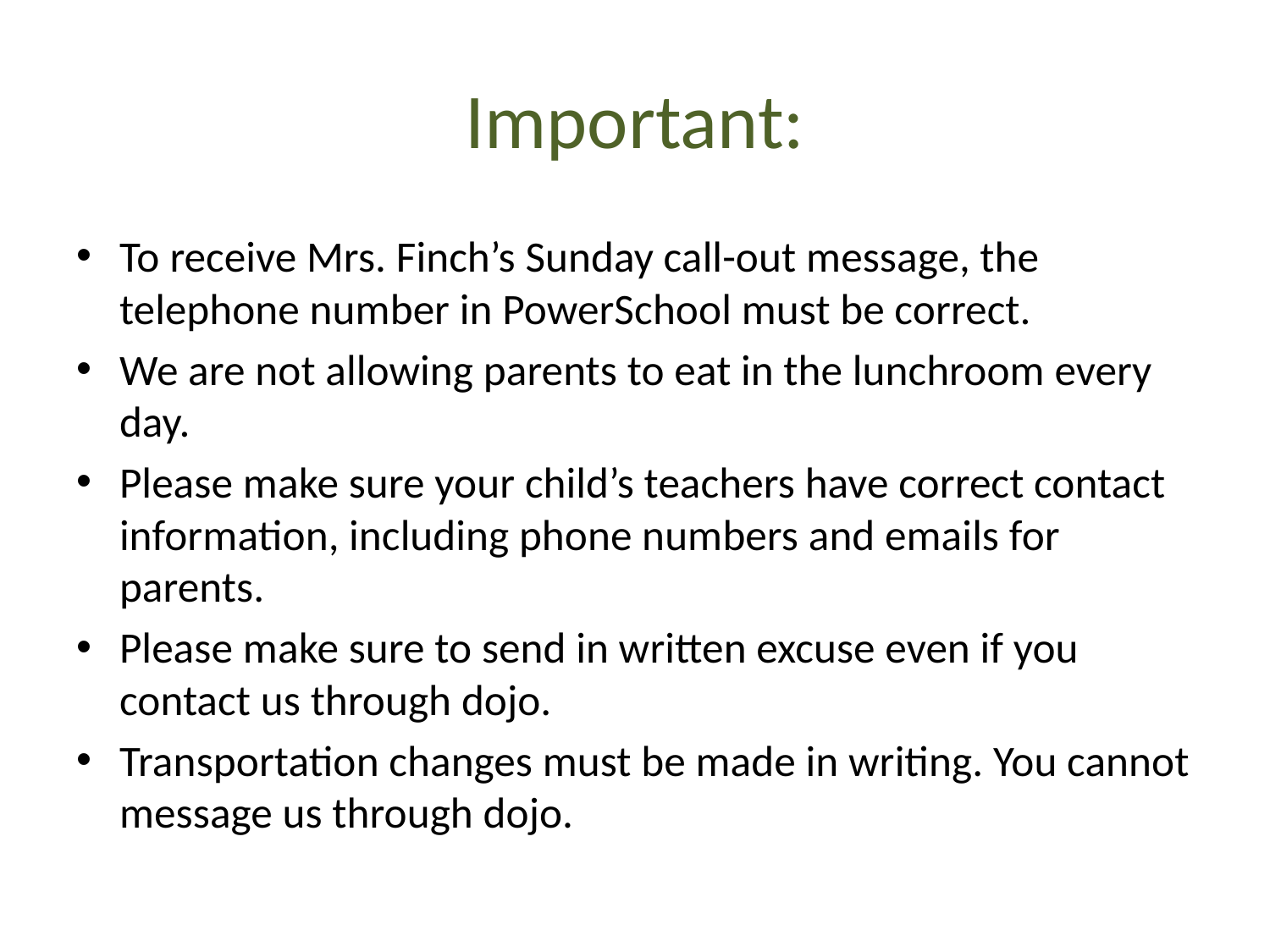

# Important:
To receive Mrs. Finch’s Sunday call-out message, the telephone number in PowerSchool must be correct.
We are not allowing parents to eat in the lunchroom every day.
Please make sure your child’s teachers have correct contact information, including phone numbers and emails for parents.
Please make sure to send in written excuse even if you contact us through dojo.
Transportation changes must be made in writing. You cannot message us through dojo.